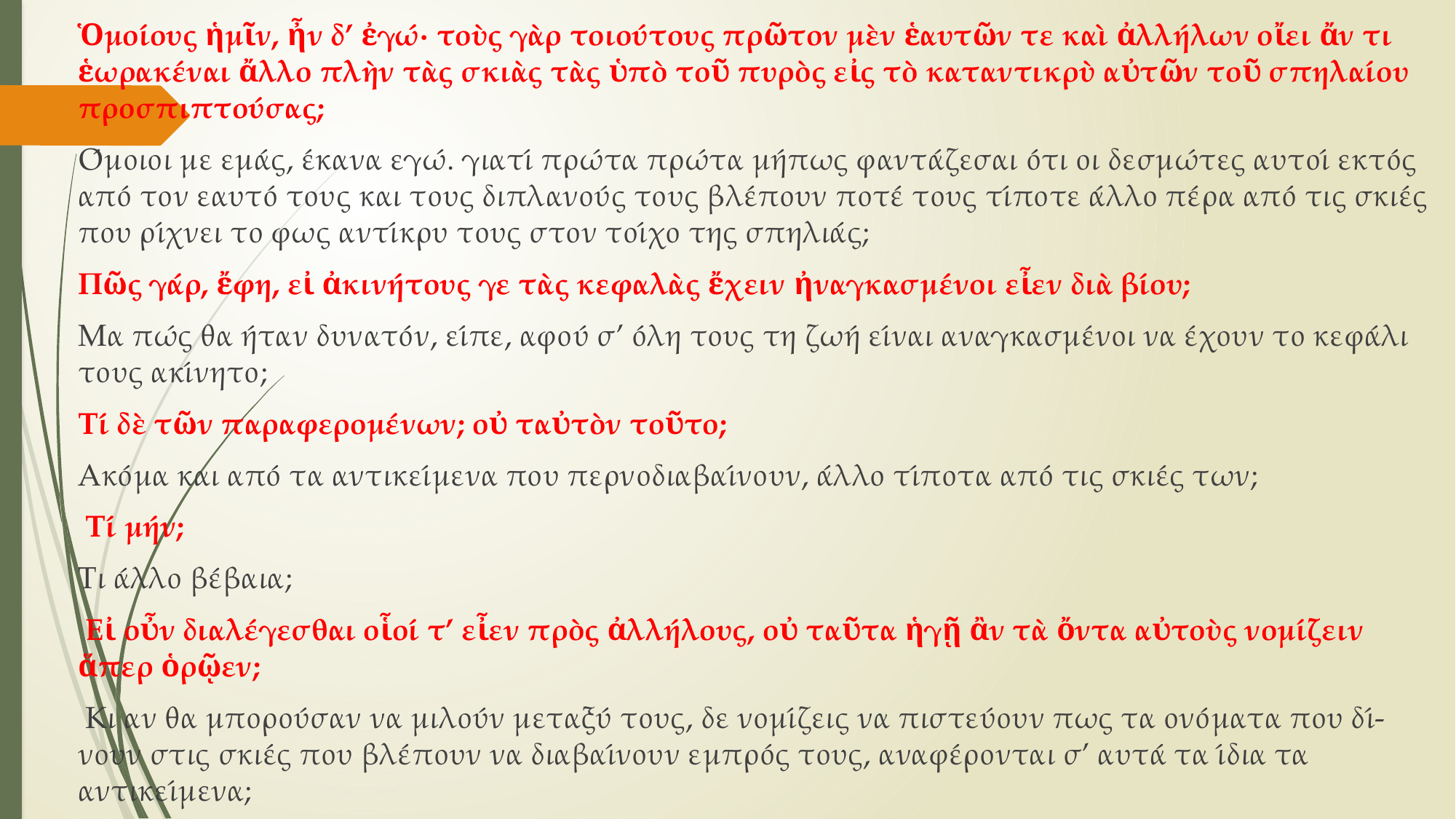

# Ὁμοίους ἡμῖν, ἦν δ’ ἐγώ· τοὺς γὰρ τοιούτους πρῶτον μὲν ἑαυτῶν τε καὶ ἀλλήλων οἴει ἄν τι ἑωρακέναι ἄλλο πλὴν τὰς σκιὰς τὰς ὑπὸ τοῦ πυρὸς εἰς τὸ καταντικρὺ αὐτῶν τοῦ σπηλαίου προσπιπτούσας;
Όμοιοι με εμάς, έκανα εγώ. γιατί πρώτα πρώτα μήπως φαντάζεσαι ότι οι δεσμώτες αυτοί εκτός από τον εαυτό τους και τους διπλανούς τους βλέπουν ποτέ τους τίποτε άλλο πέρα από τις σκιές που ρίχνει το φως αντίκρυ τους στον τοίχο της σπηλιάς;
Πῶς γάρ, ἔφη, εἰ ἀκινήτους γε τὰς κεφαλὰς ἔχειν ἠναγκασμένοι εἶεν διὰ βίου;
Μα πώς θα ήταν δυνατόν, είπε, αφού σ’ όλη τους τη ζωή είναι αναγκασμένοι να έχουν το κεφάλι τους ακίνητο;
Τί δὲ τῶν παραφερομένων; οὐ ταὐτὸν τοῦτο;
Ακόμα και από τα αντικείμενα που περνοδιαβαίνουν, άλλο τίποτα από τις σκιές των;
 Τί μήν;
Τι άλλο βέβαια;
 Εἰ οὖν διαλέγεσθαι οἷοί τ’ εἶεν πρὸς ἀλλήλους, οὐ ταῦτα ἡγῇ ἂν τὰ ὄντα αὐτοὺς νομίζειν ἅπερ ὁρῷεν;
 Κι αν θα μπορούσαν να μιλούν μεταξύ τους, δε νομίζεις να πιστεύουν πως τα ονόματα που δί- νουν στις σκιές που βλέπουν να διαβαίνουν εμπρός τους, αναφέρονται σ’ αυτά τα ίδια τα αντικείμενα;